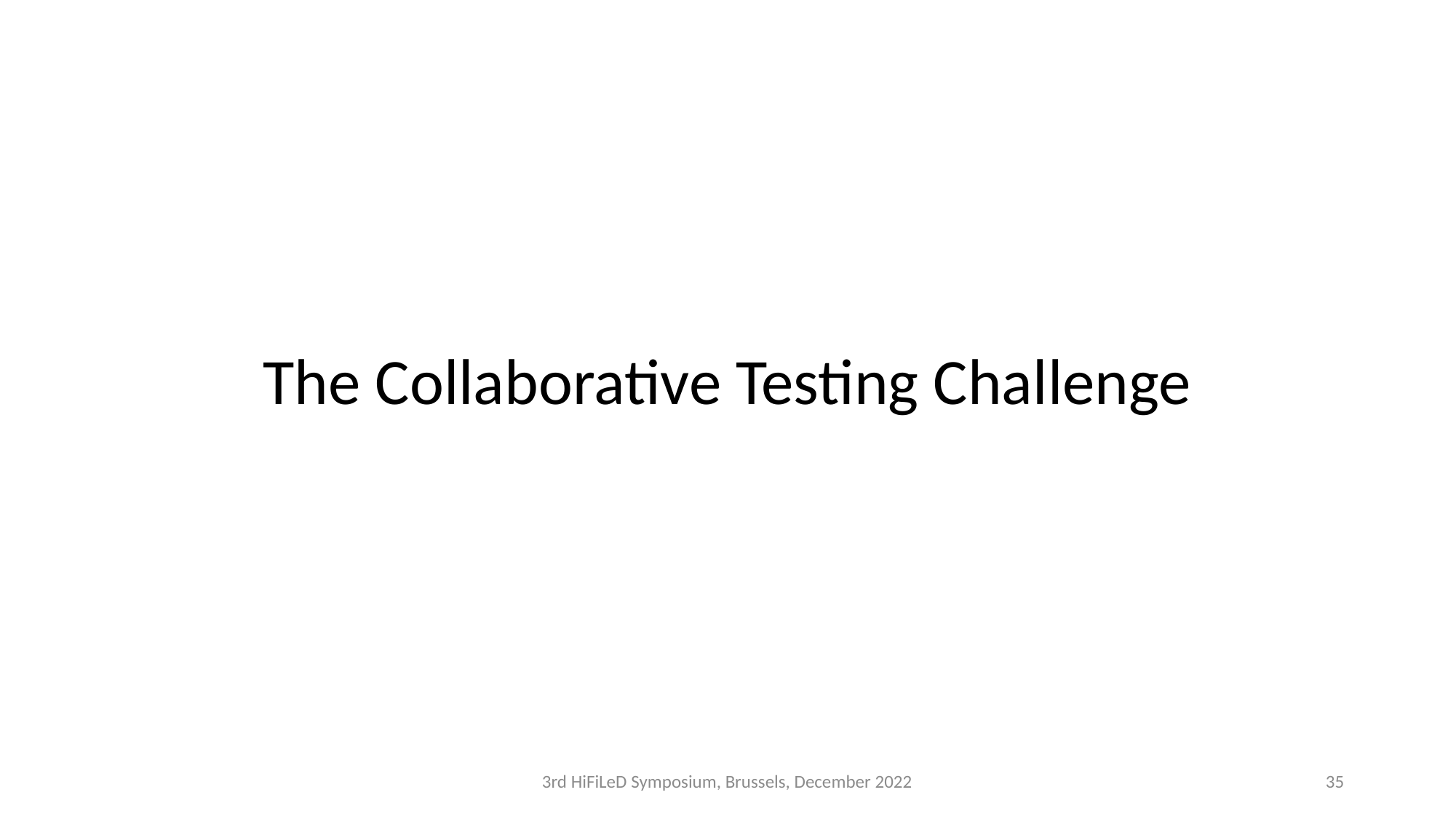

# The Collaborative Testing Challenge
3rd HiFiLeD Symposium, Brussels, December 2022
35